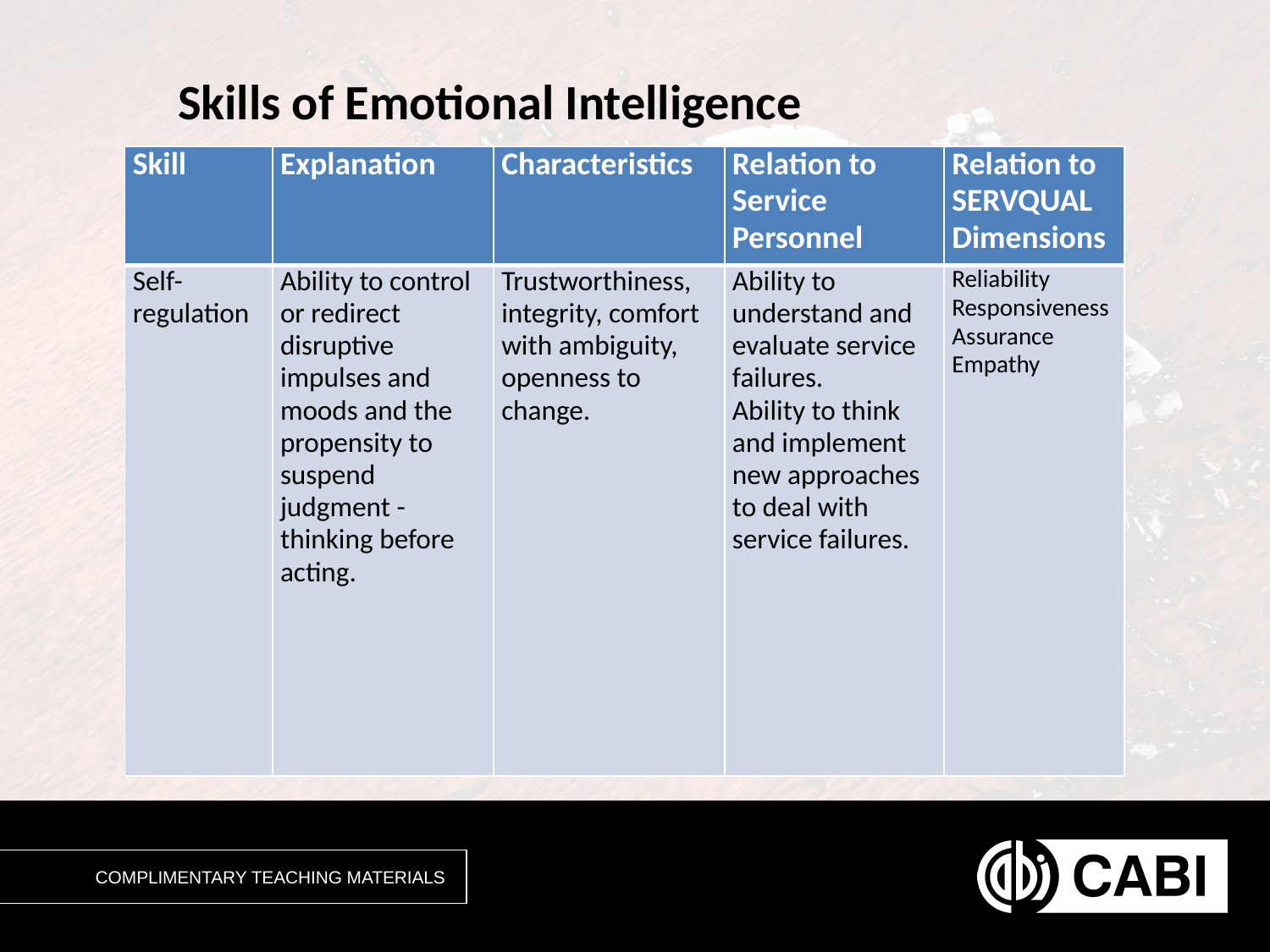

# Skills of Emotional Intelligence
| Skill | Explanation | Characteristics | Relation to Service Personnel | Relation to SERVQUAL Dimensions |
| --- | --- | --- | --- | --- |
| Self-regulation | Ability to control or redirect disruptive impulses and moods and the propensity to suspend judgment - thinking before acting. | Trustworthiness, integrity, comfort with ambiguity, openness to change. | Ability to understand and evaluate service failures. Ability to think and implement new approaches to deal with service failures. | Reliability Responsiveness Assurance Empathy |